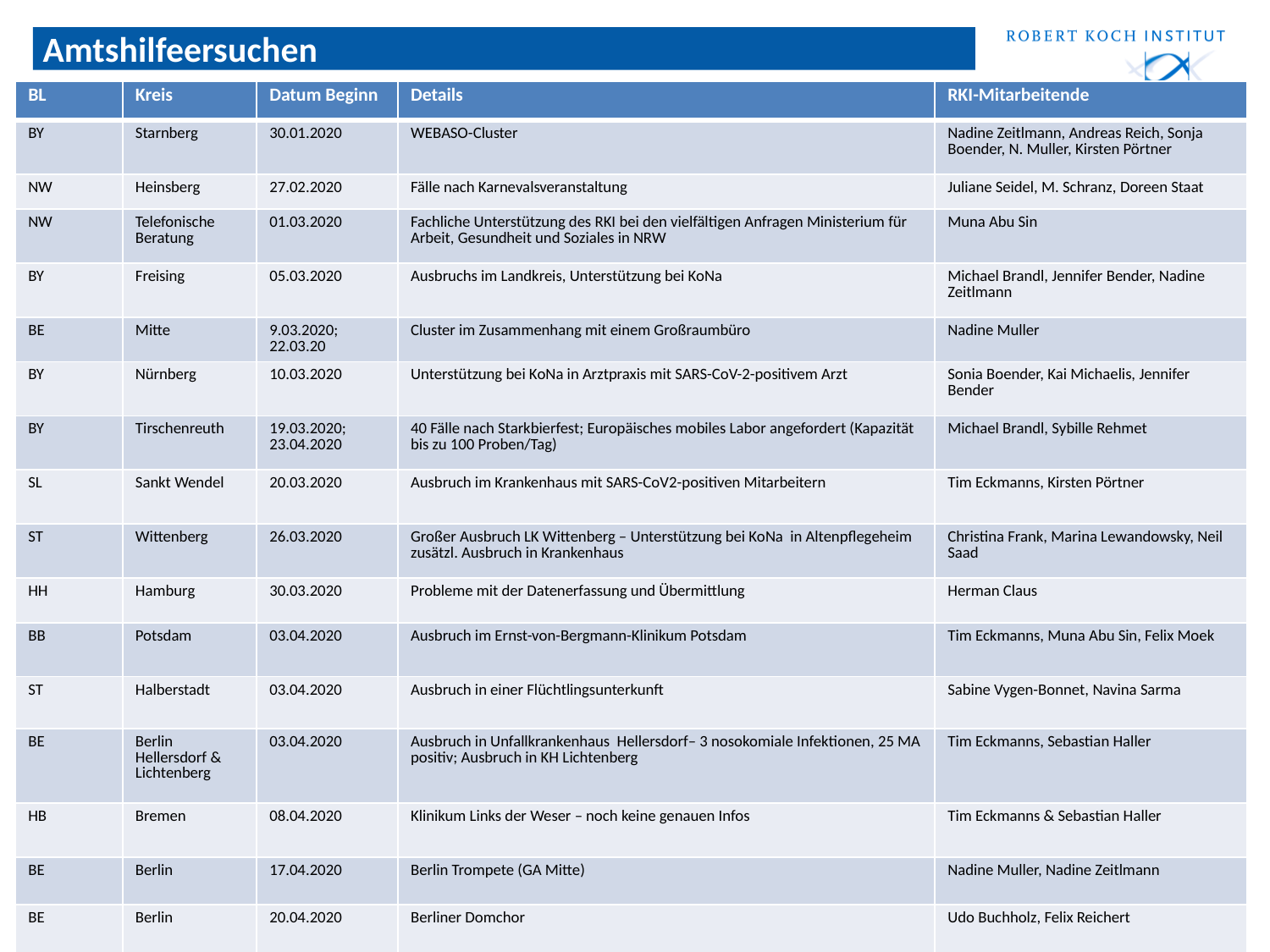

# Amtshilfeersuchen
| BL | Kreis | Datum Beginn | Details | RKI-Mitarbeitende |
| --- | --- | --- | --- | --- |
| BY | Starnberg | 30.01.2020 | WEBASO-Cluster | Nadine Zeitlmann, Andreas Reich, Sonja Boender, N. Muller, Kirsten Pörtner |
| NW | Heinsberg | 27.02.2020 | Fälle nach Karnevalsveranstaltung | Juliane Seidel, M. Schranz, Doreen Staat |
| NW | Telefonische Beratung | 01.03.2020 | Fachliche Unterstützung des RKI bei den vielfältigen Anfragen Ministerium für Arbeit, Gesundheit und Soziales in NRW | Muna Abu Sin |
| BY | Freising | 05.03.2020 | Ausbruchs im Landkreis, Unterstützung bei KoNa | Michael Brandl, Jennifer Bender, Nadine Zeitlmann |
| BE | Mitte | 9.03.2020; 22.03.20 | Cluster im Zusammenhang mit einem Großraumbüro | Nadine Muller |
| BY | Nürnberg | 10.03.2020 | Unterstützung bei KoNa in Arztpraxis mit SARS-CoV-2-positivem Arzt | Sonia Boender, Kai Michaelis, Jennifer Bender |
| BY | Tirschenreuth | 19.03.2020; 23.04.2020 | 40 Fälle nach Starkbierfest; Europäisches mobiles Labor angefordert (Kapazität bis zu 100 Proben/Tag) | Michael Brandl, Sybille Rehmet |
| SL | Sankt Wendel | 20.03.2020 | Ausbruch im Krankenhaus mit SARS-CoV2-positiven Mitarbeitern | Tim Eckmanns, Kirsten Pörtner |
| ST | Wittenberg | 26.03.2020 | Großer Ausbruch LK Wittenberg – Unterstützung bei KoNa in Altenpflegeheim zusätzl. Ausbruch in Krankenhaus | Christina Frank, Marina Lewandowsky, Neil Saad |
| HH | Hamburg | 30.03.2020 | Probleme mit der Datenerfassung und Übermittlung | Herman Claus |
| BB | Potsdam | 03.04.2020 | Ausbruch im Ernst-von-Bergmann-Klinikum Potsdam | Tim Eckmanns, Muna Abu Sin, Felix Moek |
| ST | Halberstadt | 03.04.2020 | Ausbruch in einer Flüchtlingsunterkunft | Sabine Vygen-Bonnet, Navina Sarma |
| BE | Berlin Hellersdorf & Lichtenberg | 03.04.2020 | Ausbruch in Unfallkrankenhaus Hellersdorf– 3 nosokomiale Infektionen, 25 MA positiv; Ausbruch in KH Lichtenberg | Tim Eckmanns, Sebastian Haller |
| HB | Bremen | 08.04.2020 | Klinikum Links der Weser – noch keine genauen Infos | Tim Eckmanns & Sebastian Haller |
| BE | Berlin | 17.04.2020 | Berlin Trompete (GA Mitte) | Nadine Muller, Nadine Zeitlmann |
| BE | Berlin | 20.04.2020 | Berliner Domchor | Udo Buchholz, Felix Reichert |
22.04.2020
COVID-19: Lage National
48